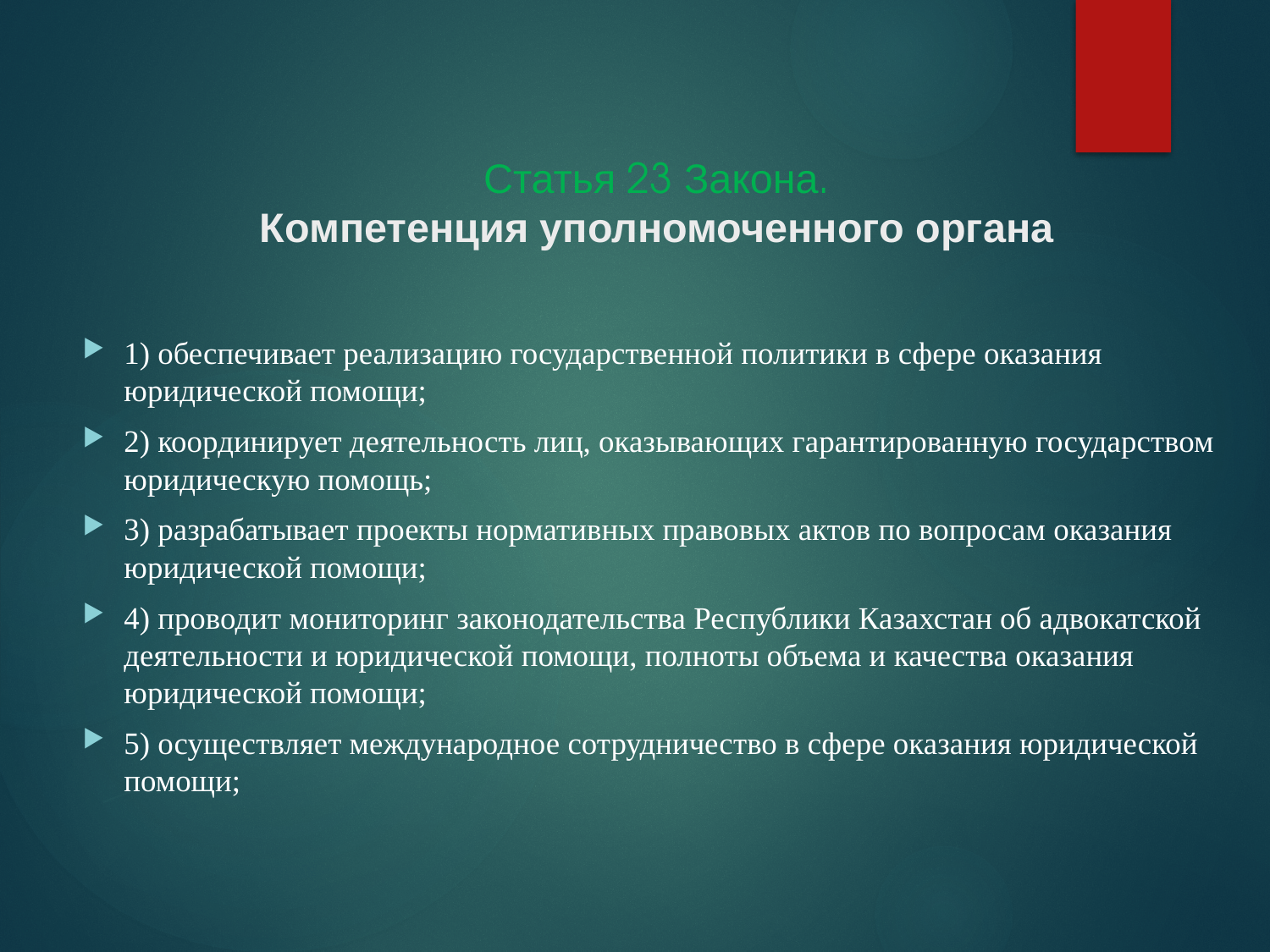

# Статья 23 Закона. Компетенция уполномоченного органа
1) обеспечивает реализацию государственной политики в сфере оказания юридической помощи;
2) координирует деятельность лиц, оказывающих гарантированную государством юридическую помощь;
3) разрабатывает проекты нормативных правовых актов по вопросам оказания юридической помощи;
4) проводит мониторинг законодательства Республики Казахстан об адвокатской деятельности и юридической помощи, полноты объема и качества оказания юридической помощи;
5) осуществляет международное сотрудничество в сфере оказания юридической помощи;